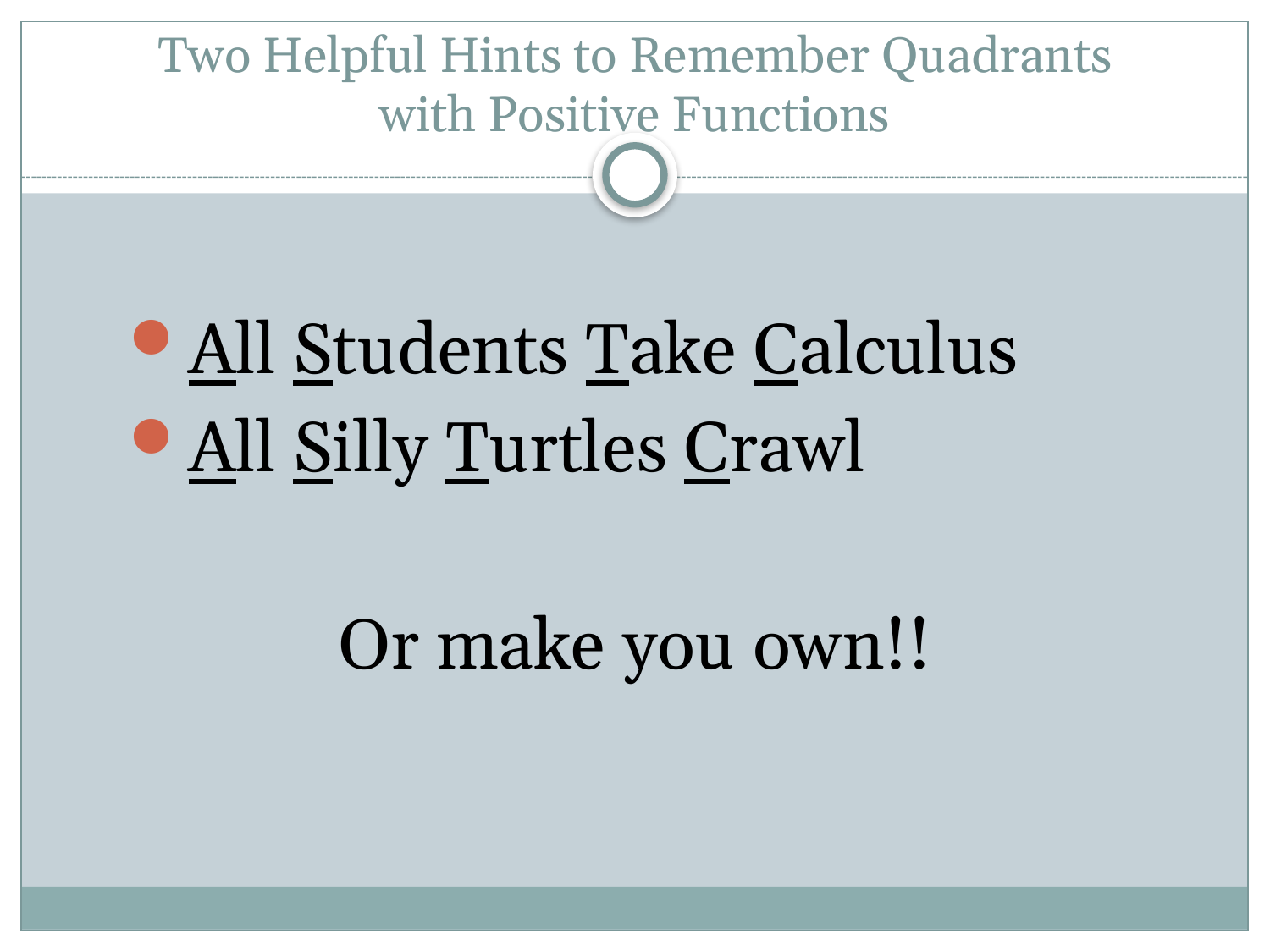

# Two Helpful Hints to Remember Quadrants with Positive Functions
All Students Take Calculus
All Silly Turtles Crawl

Or make you own!!